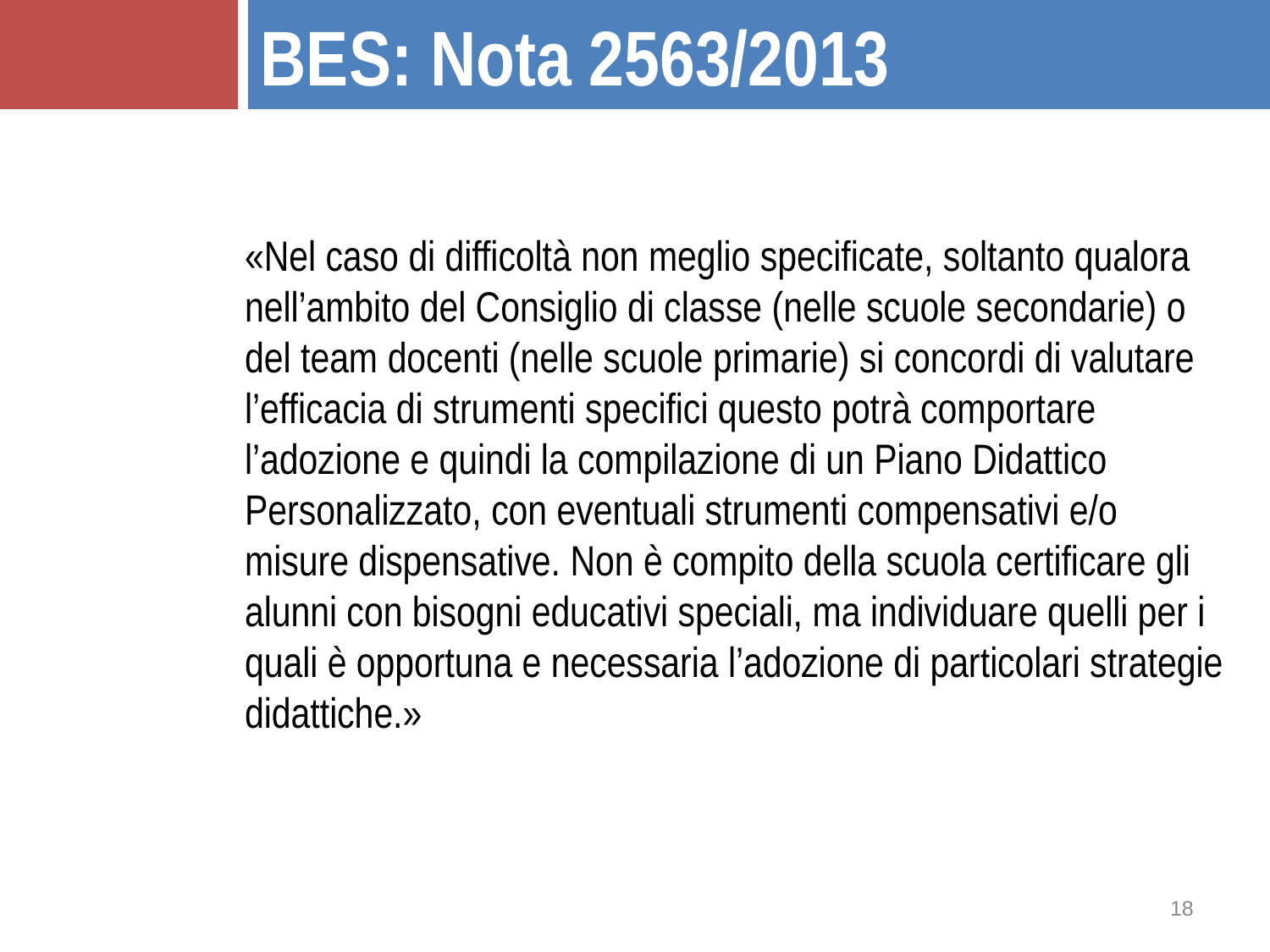

BES: Nota 2563/2013
«Nel caso di difficoltà non meglio specificate, soltanto qualora nell’ambito del Consiglio di classe (nelle scuole secondarie) o del team docenti (nelle scuole primarie) si concordi di valutare l’efficacia di strumenti specifici questo potrà comportare l’adozione e quindi la compilazione di un Piano Didattico Personalizzato, con eventuali strumenti compensativi e/o misure dispensative. Non è compito della scuola certificare gli alunni con bisogni educativi speciali, ma individuare quelli per i quali è opportuna e necessaria l’adozione di particolari strategie didattiche.»

18